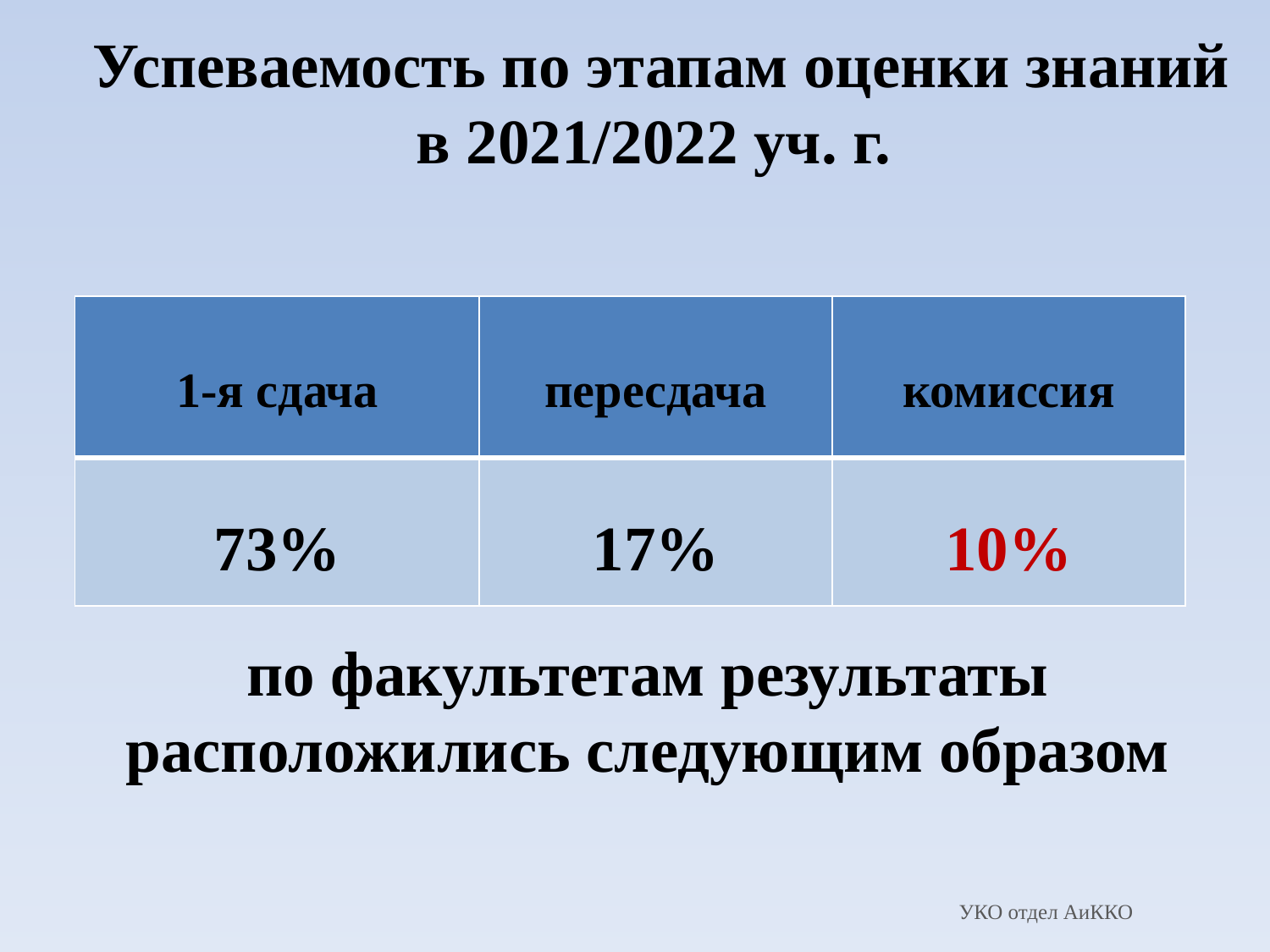

Успеваемость по этапам оценки знаний
в 2021/2022 уч. г.
| 1-я сдача | пересдача | комиссия |
| --- | --- | --- |
| 73% | 17% | 10% |
по факультетам результаты расположились следующим образом

УКО отдел АиККО